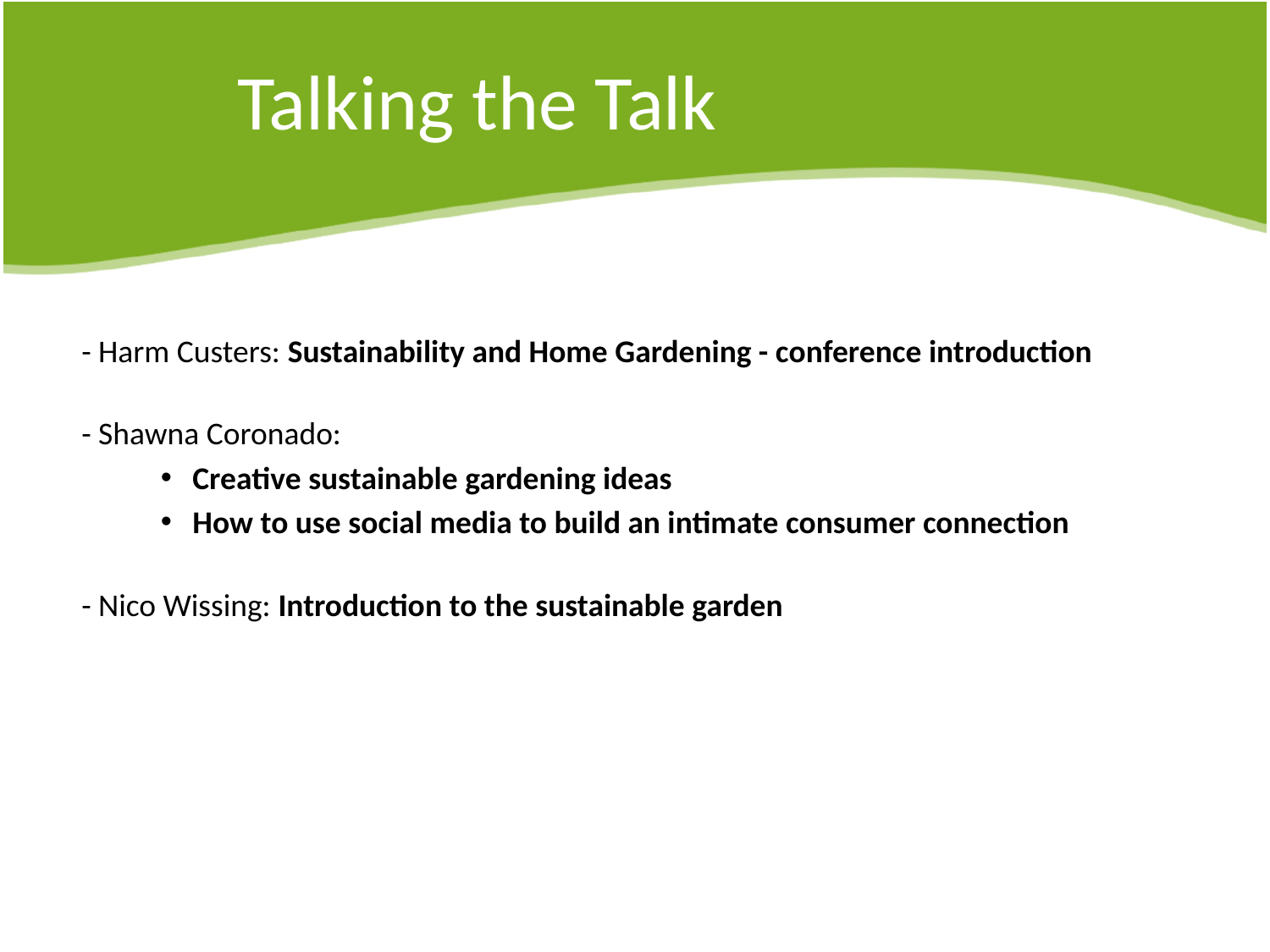

Talking the Talk
- Harm Custers: Sustainability and Home Gardening - conference introduction
- Shawna Coronado:
Creative sustainable gardening ideas
How to use social media to build an intimate consumer connection
- Nico Wissing: Introduction to the sustainable garden